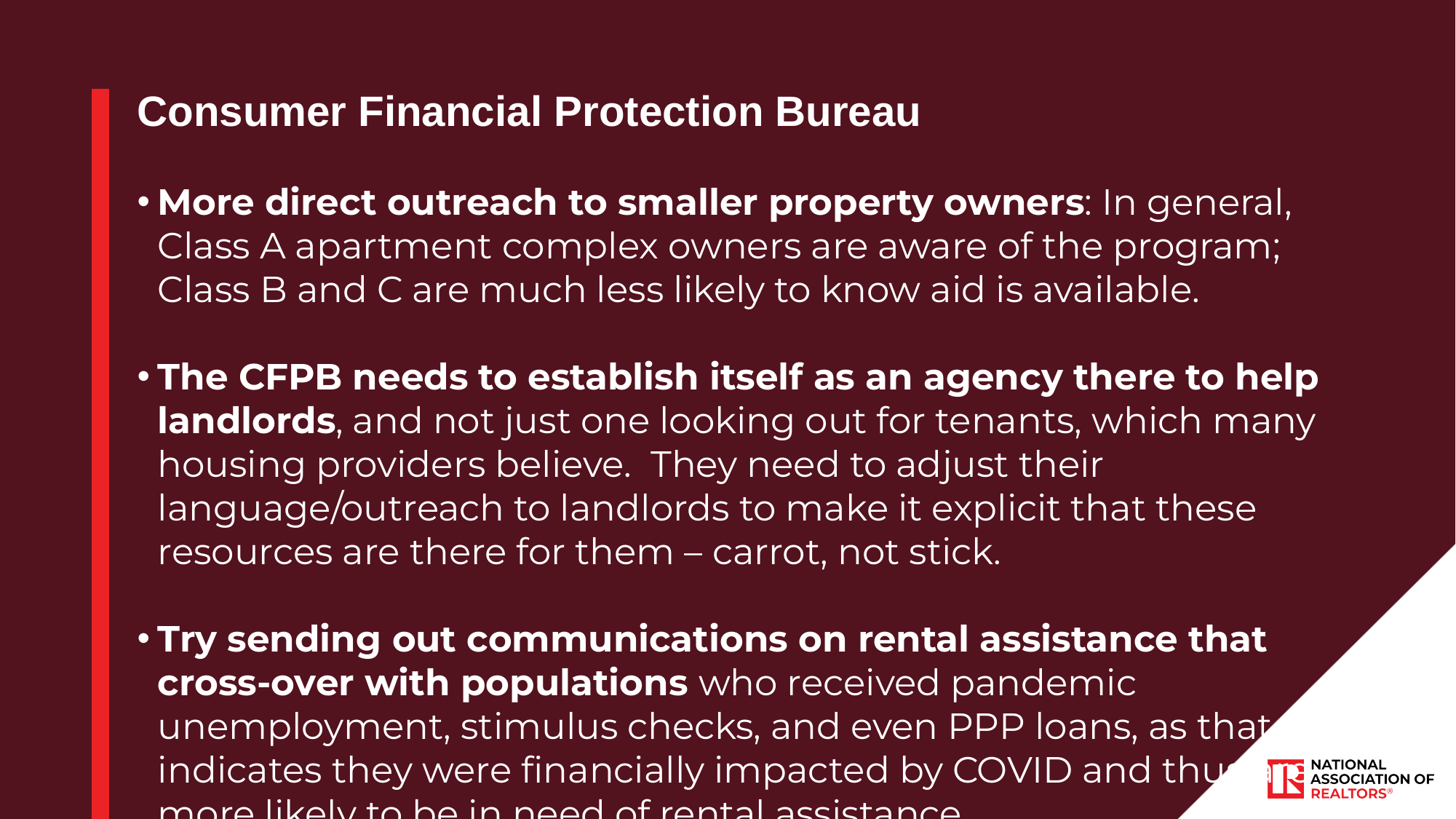

Consumer Financial Protection Bureau

More direct outreach to smaller property owners: In general, Class A apartment complex owners are aware of the program; Class B and C are much less likely to know aid is available.

The CFPB needs to establish itself as an agency there to help landlords, and not just one looking out for tenants, which many housing providers believe.  They need to adjust their language/outreach to landlords to make it explicit that these resources are there for them – carrot, not stick.

Try sending out communications on rental assistance that cross-over with populations who received pandemic unemployment, stimulus checks, and even PPP loans, as that indicates they were financially impacted by COVID and thus are more likely to be in need of rental assistance.